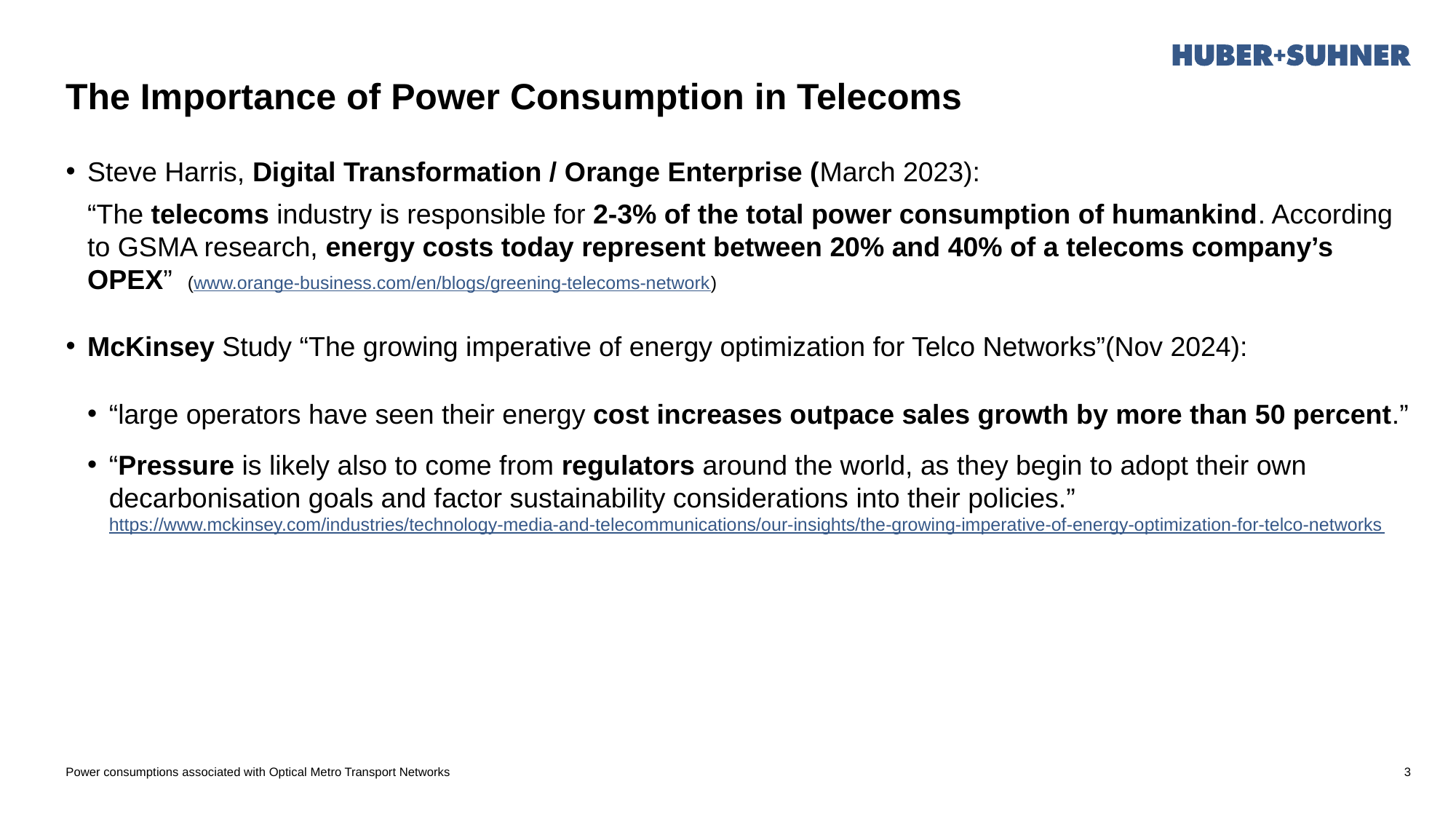

The Importance of Power Consumption in Telecoms
Steve Harris, Digital Transformation / Orange Enterprise (March 2023):
“The telecoms industry is responsible for 2-3% of the total power consumption of humankind. According to GSMA research, energy costs today represent between 20% and 40% of a telecoms company’s OPEX”  (www.orange-business.com/en/blogs/greening-telecoms-network)
McKinsey Study “The growing imperative of energy optimization for Telco Networks”(Nov 2024):
“large operators have seen their energy cost increases outpace sales growth by more than 50 percent.”
“Pressure is likely also to come from regulators around the world, as they begin to adopt their own decarbonisation goals and factor sustainability considerations into their policies.” https://www.mckinsey.com/industries/technology-media-and-telecommunications/our-insights/the-growing-imperative-of-energy-optimization-for-telco-networks

Power consumptions associated with Optical Metro Transport Networks
3